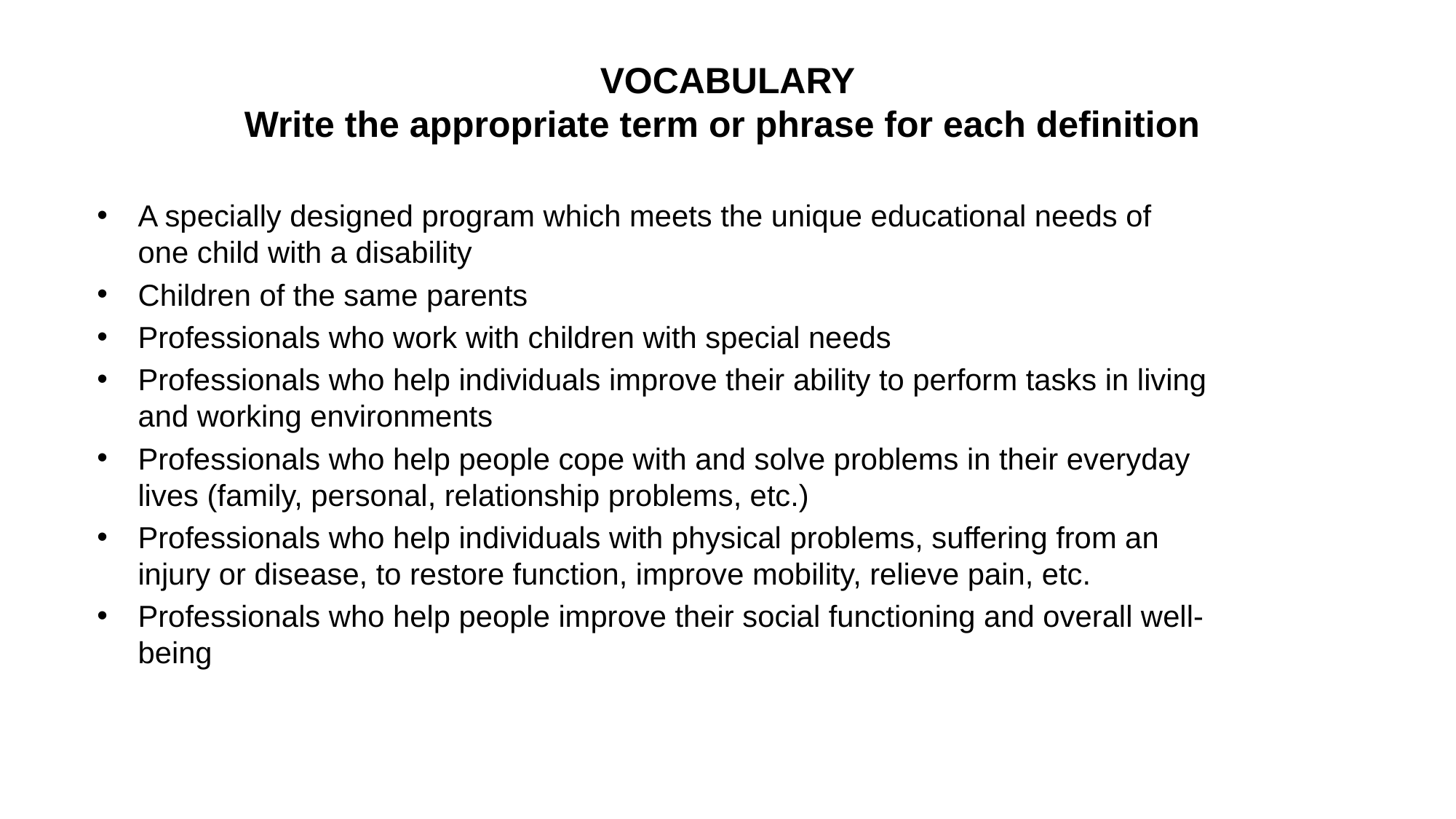

# VOCABULARY Write the appropriate term or phrase for each definition
A specially designed program which meets the unique educational needs of one child with a disability
Children of the same parents
Professionals who work with children with special needs
Professionals who help individuals improve their ability to perform tasks in living and working environments
Professionals who help people cope with and solve problems in their everyday lives (family, personal, relationship problems, etc.)
Professionals who help individuals with physical problems, suffering from an injury or disease, to restore function, improve mobility, relieve pain, etc.
Professionals who help people improve their social functioning and overall well-being